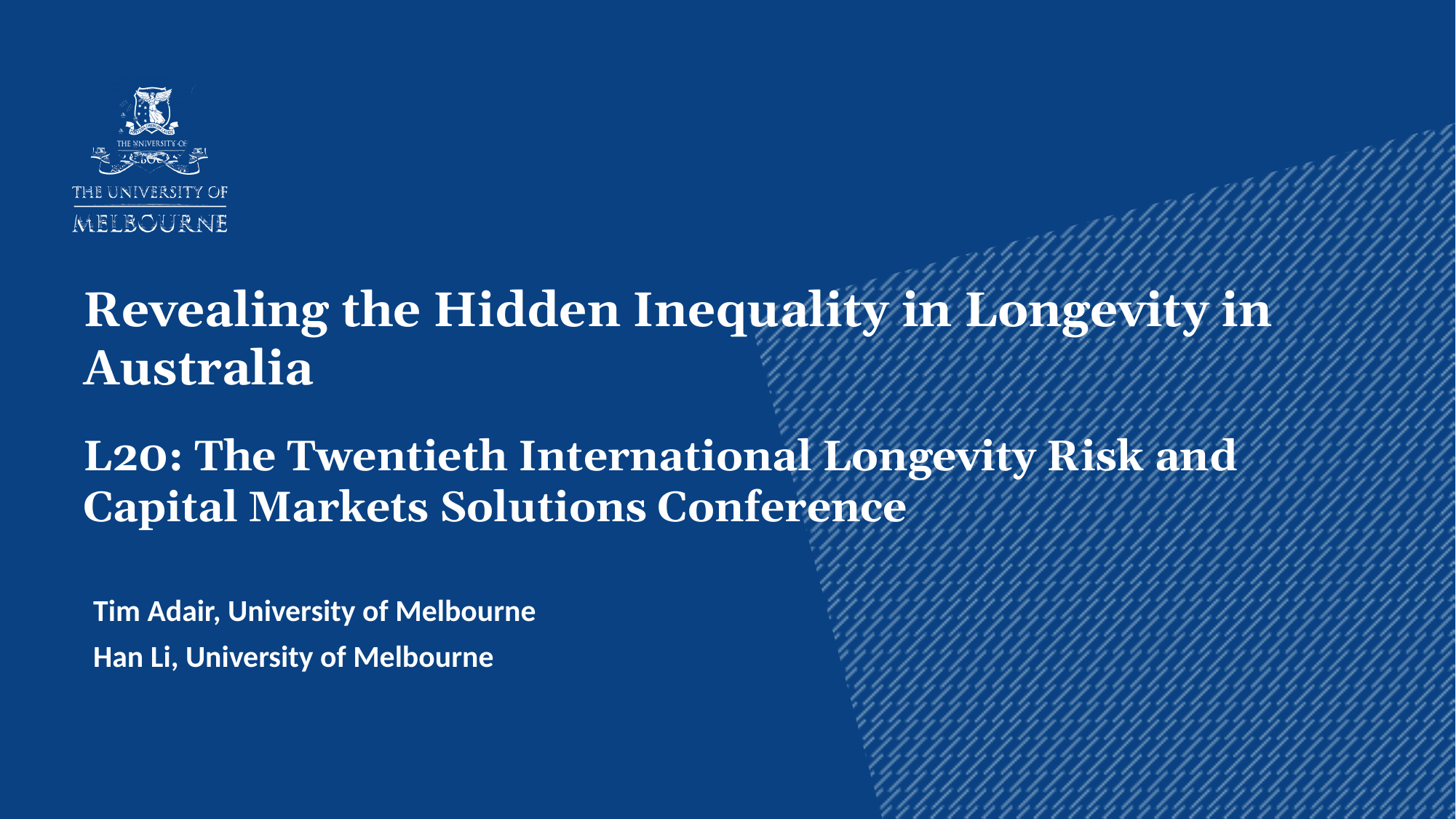

Revealing the Hidden Inequality in Longevity in Australia
L20: The Twentieth International Longevity Risk and Capital Markets Solutions Conference
Tim Adair, University of Melbourne
Han Li, University of Melbourne